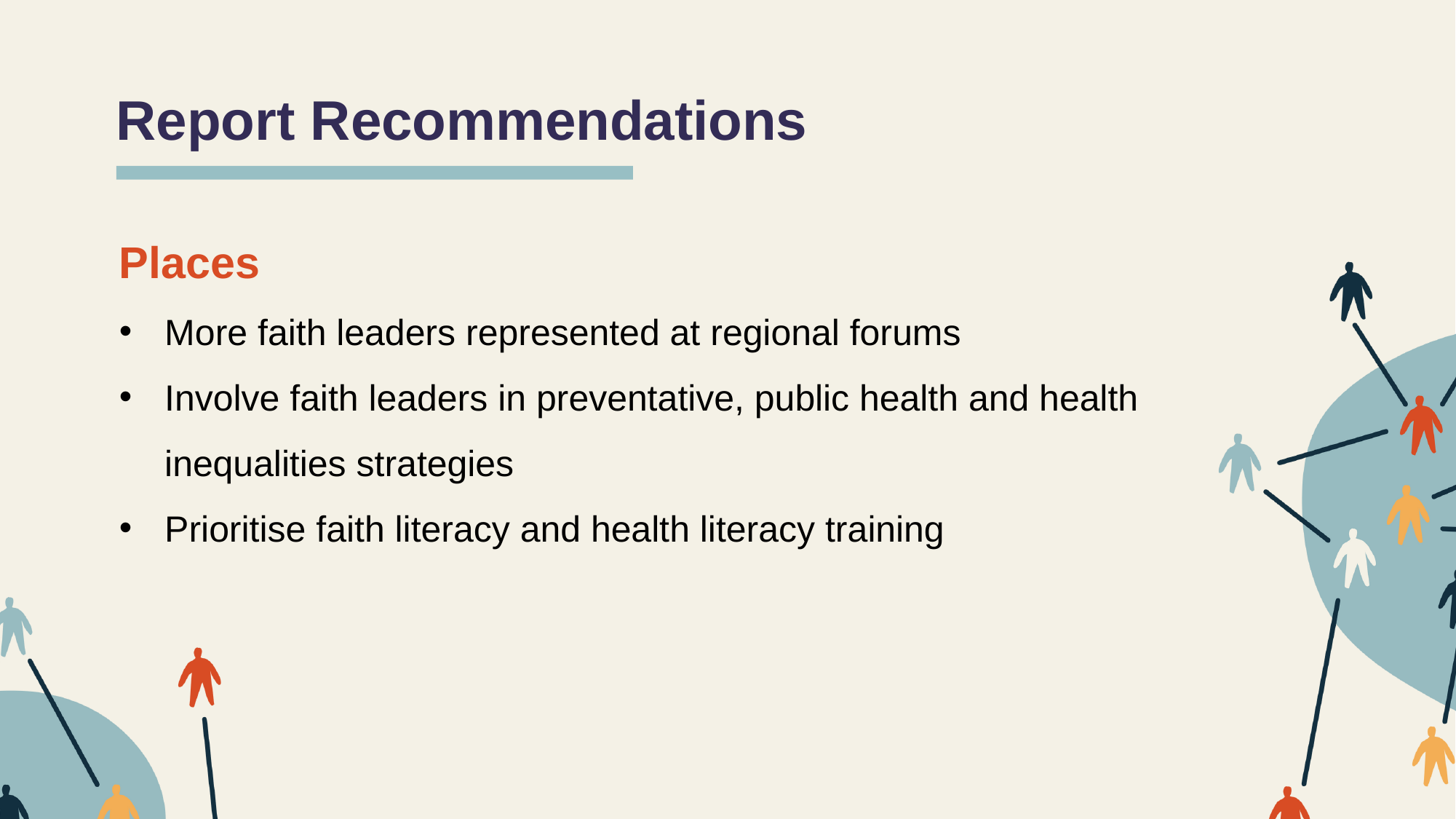

Report Recommendations

Places
More faith leaders represented at regional forums
Involve faith leaders in preventative, public health and health inequalities strategies
Prioritise faith literacy and health literacy training